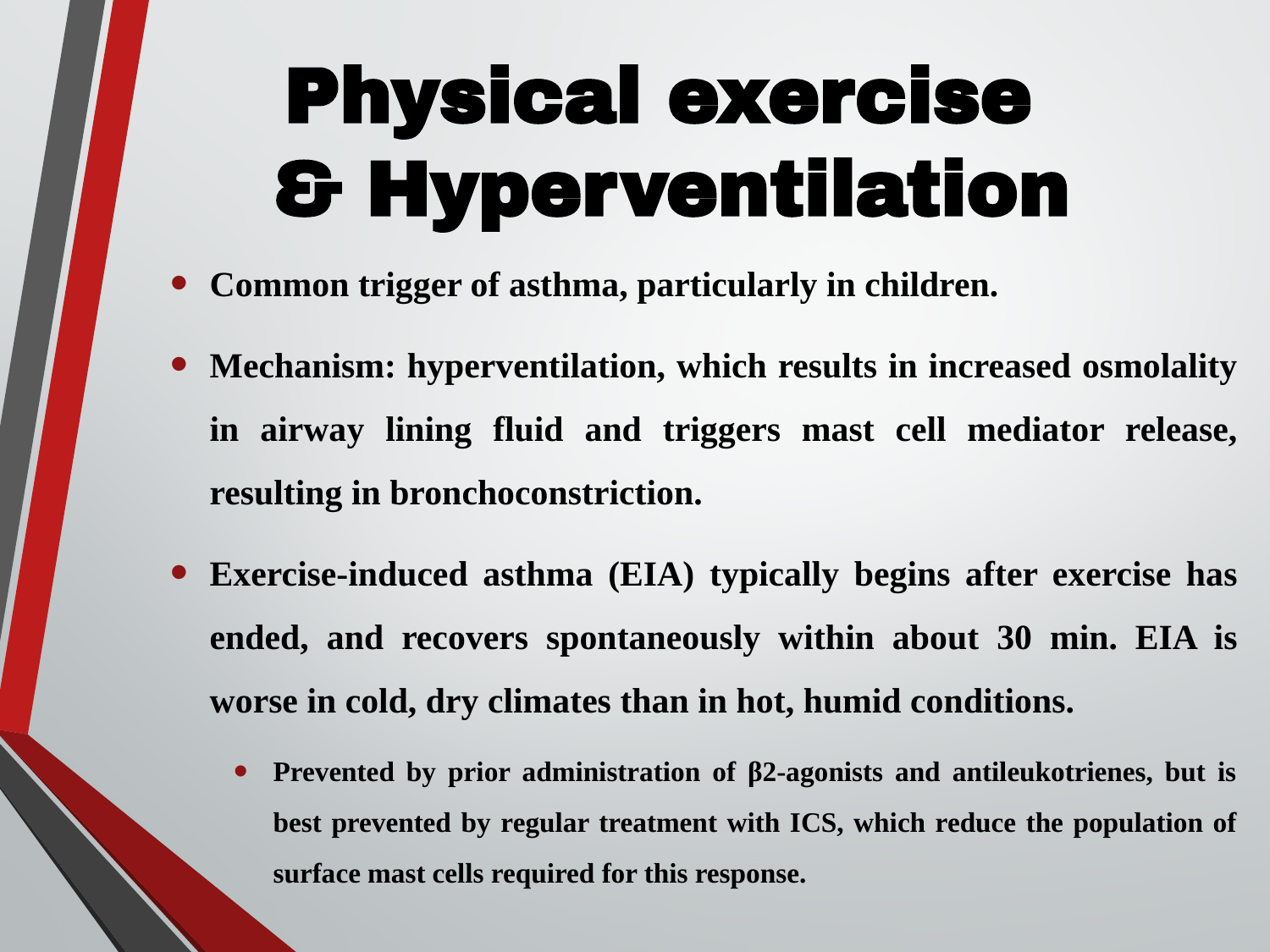

# Physical exercise & Hyperventilation
Common trigger of asthma, particularly in children.
Mechanism: hyperventilation, which results in increased osmolality in airway lining fluid and triggers mast cell mediator release, resulting in bronchoconstriction.
Exercise-induced asthma (EIA) typically begins after exercise has ended, and recovers spontaneously within about 30 min. EIA is worse in cold, dry climates than in hot, humid conditions.
Prevented by prior administration of β2-agonists and antileukotrienes, but is best prevented by regular treatment with ICS, which reduce the population of surface mast cells required for this response.